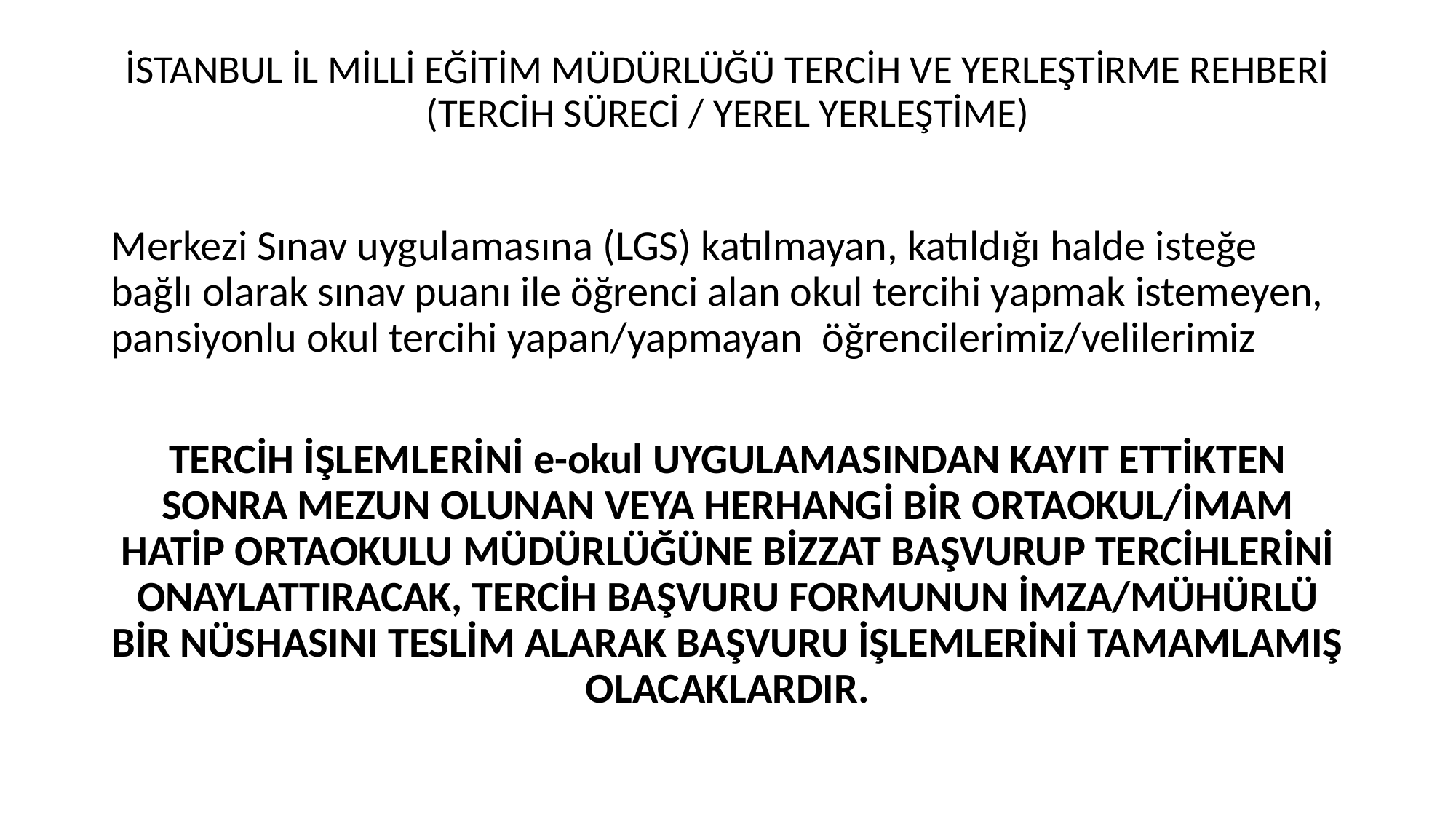

# İSTANBUL İL MİLLİ EĞİTİM MÜDÜRLÜĞÜ TERCİH VE YERLEŞTİRME REHBERİ (TERCİH SÜRECİ / YEREL YERLEŞTİME)
Merkezi Sınav uygulamasına (LGS) katılmayan, katıldığı halde isteğe bağlı olarak sınav puanı ile öğrenci alan okul tercihi yapmak istemeyen, pansiyonlu okul tercihi yapan/yapmayan  öğrencilerimiz/velilerimiz

TERCİH İŞLEMLERİNİ e-okul UYGULAMASINDAN KAYIT ETTİKTEN SONRA MEZUN OLUNAN VEYA HERHANGİ BİR ORTAOKUL/İMAM HATİP ORTAOKULU MÜDÜRLÜĞÜNE BİZZAT BAŞVURUP TERCİHLERİNİ ONAYLATTIRACAK, TERCİH BAŞVURU FORMUNUN İMZA/MÜHÜRLÜ BİR NÜSHASINI TESLİM ALARAK BAŞVURU İŞLEMLERİNİ TAMAMLAMIŞ OLACAKLARDIR.